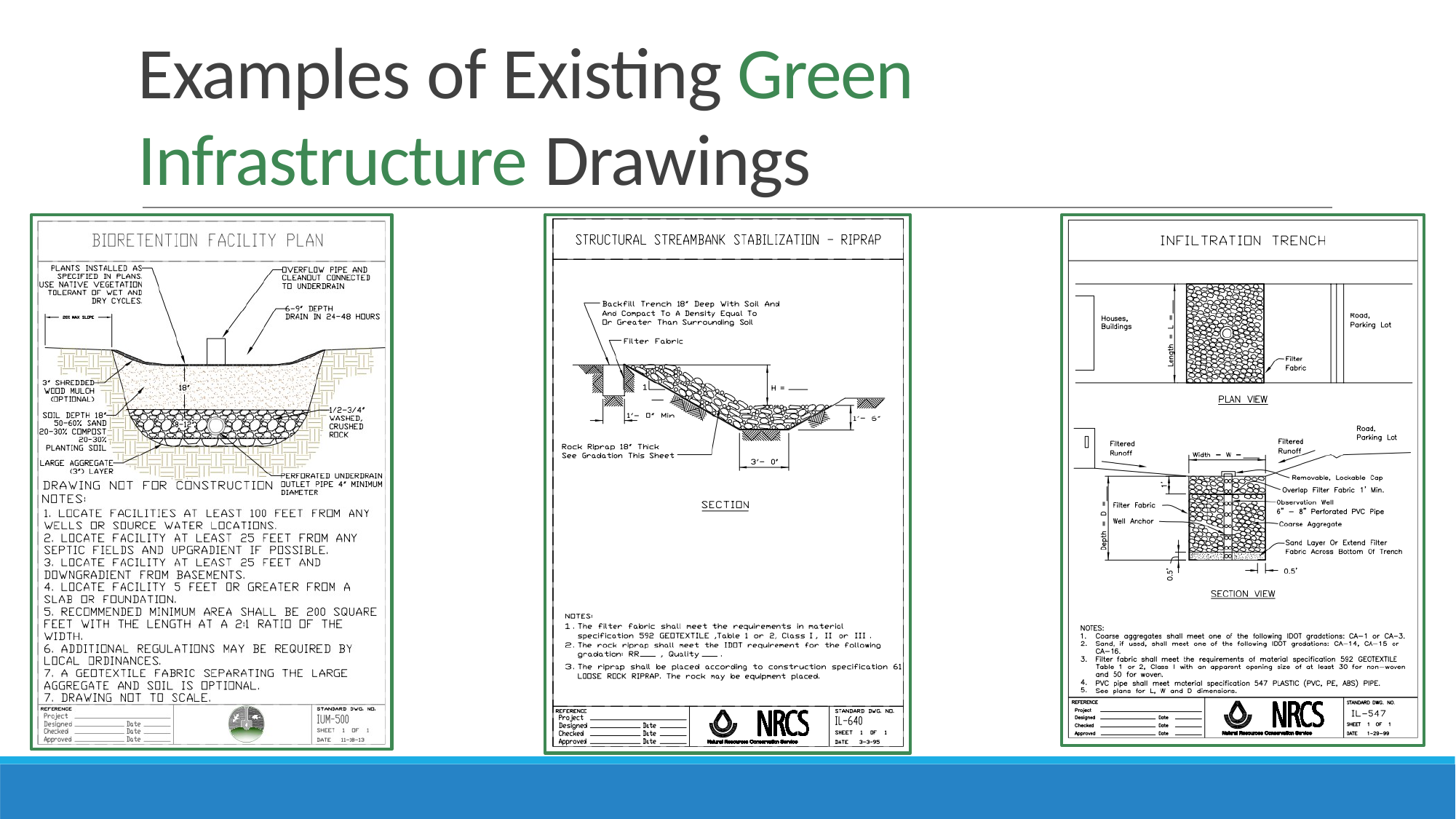

# Examples of Existing Green Infrastructure Drawings